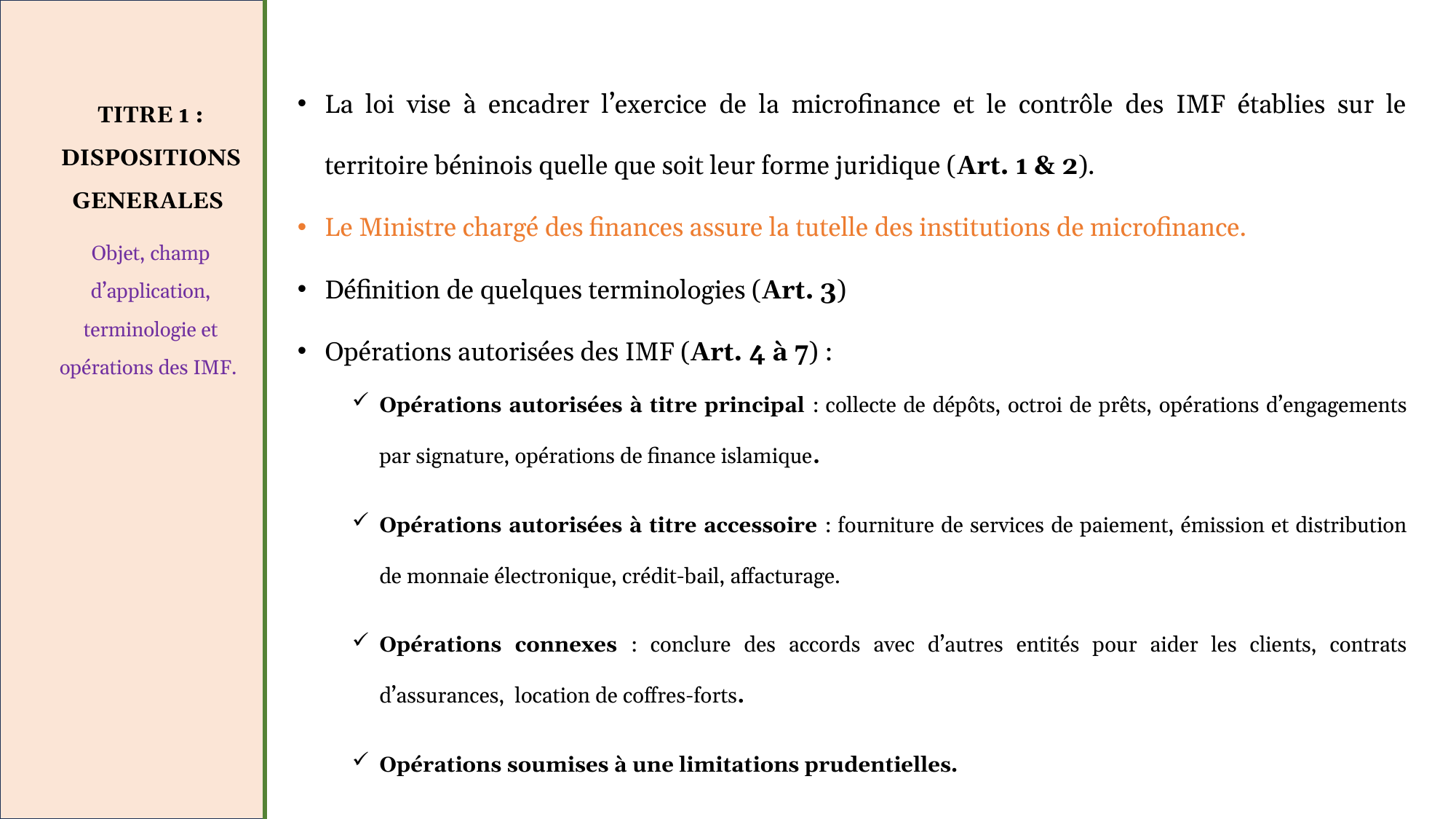

La loi vise à encadrer l’exercice de la microfinance et le contrôle des IMF établies sur le territoire béninois quelle que soit leur forme juridique (Art. 1 & 2).
Le Ministre chargé des finances assure la tutelle des institutions de microfinance.
Définition de quelques terminologies (Art. 3)
Opérations autorisées des IMF (Art. 4 à 7) :
Opérations autorisées à titre principal : collecte de dépôts, octroi de prêts, opérations d’engagements par signature, opérations de finance islamique.

Opérations autorisées à titre accessoire : fourniture de services de paiement, émission et distribution de monnaie électronique, crédit-bail, affacturage.

Opérations connexes : conclure des accords avec d’autres entités pour aider les clients, contrats d’assurances,  location de coffres-forts.

Opérations soumises à une limitations prudentielles.

TITRE 1 : DISPOSITIONS GENERALES
Objet, champ d’application, terminologie et opérations des IMF.